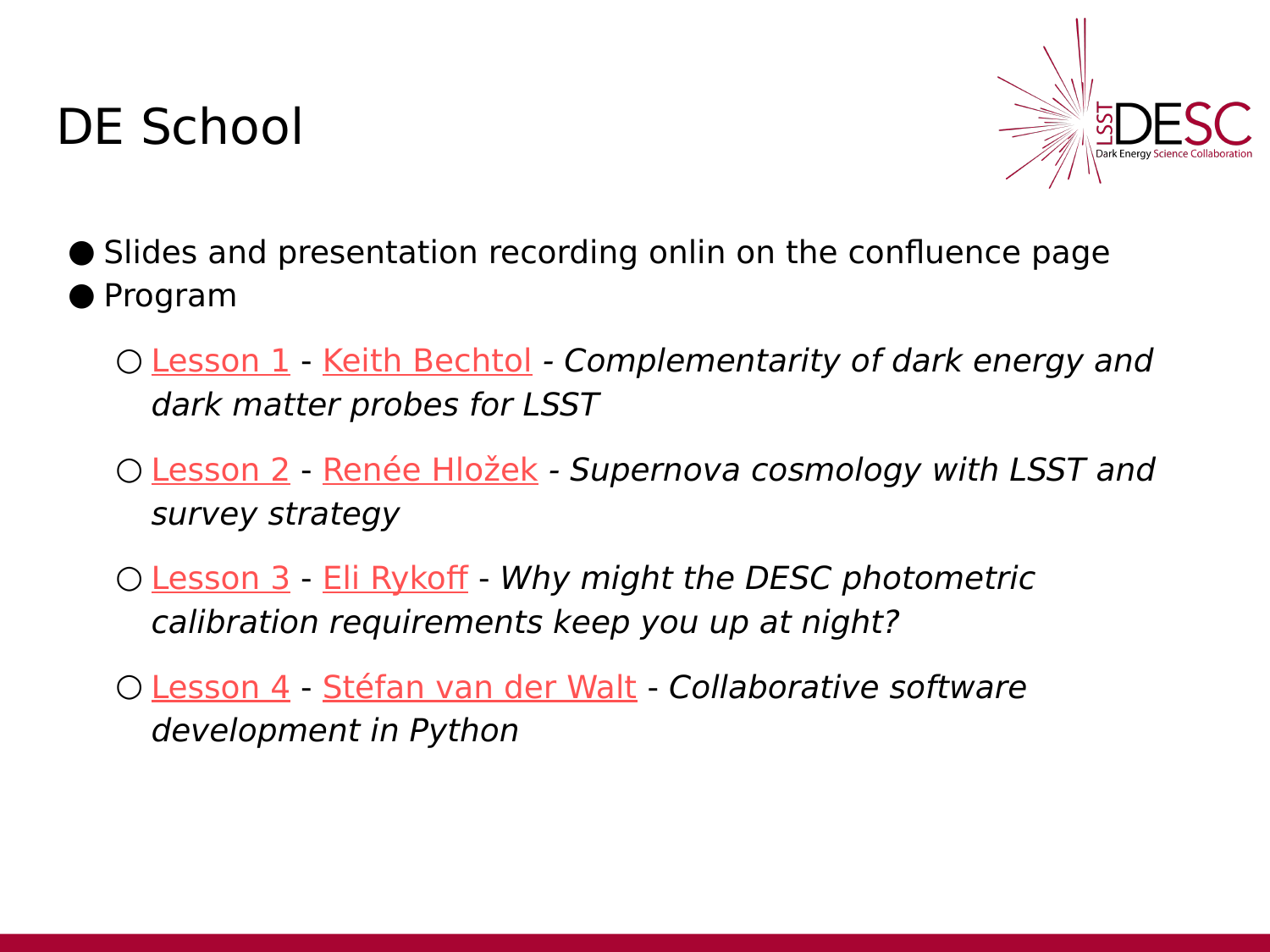

# DE School
Slides and presentation recording onlin on the confluence page
Program
Lesson 1 - Keith Bechtol - Complementarity of dark energy and dark matter probes for LSST
Lesson 2 - Renée Hložek - Supernova cosmology with LSST and survey strategy
Lesson 3 - Eli Rykoff - Why might the DESC photometric calibration requirements keep you up at night?
Lesson 4 - Stéfan van der Walt - Collaborative software development in Python